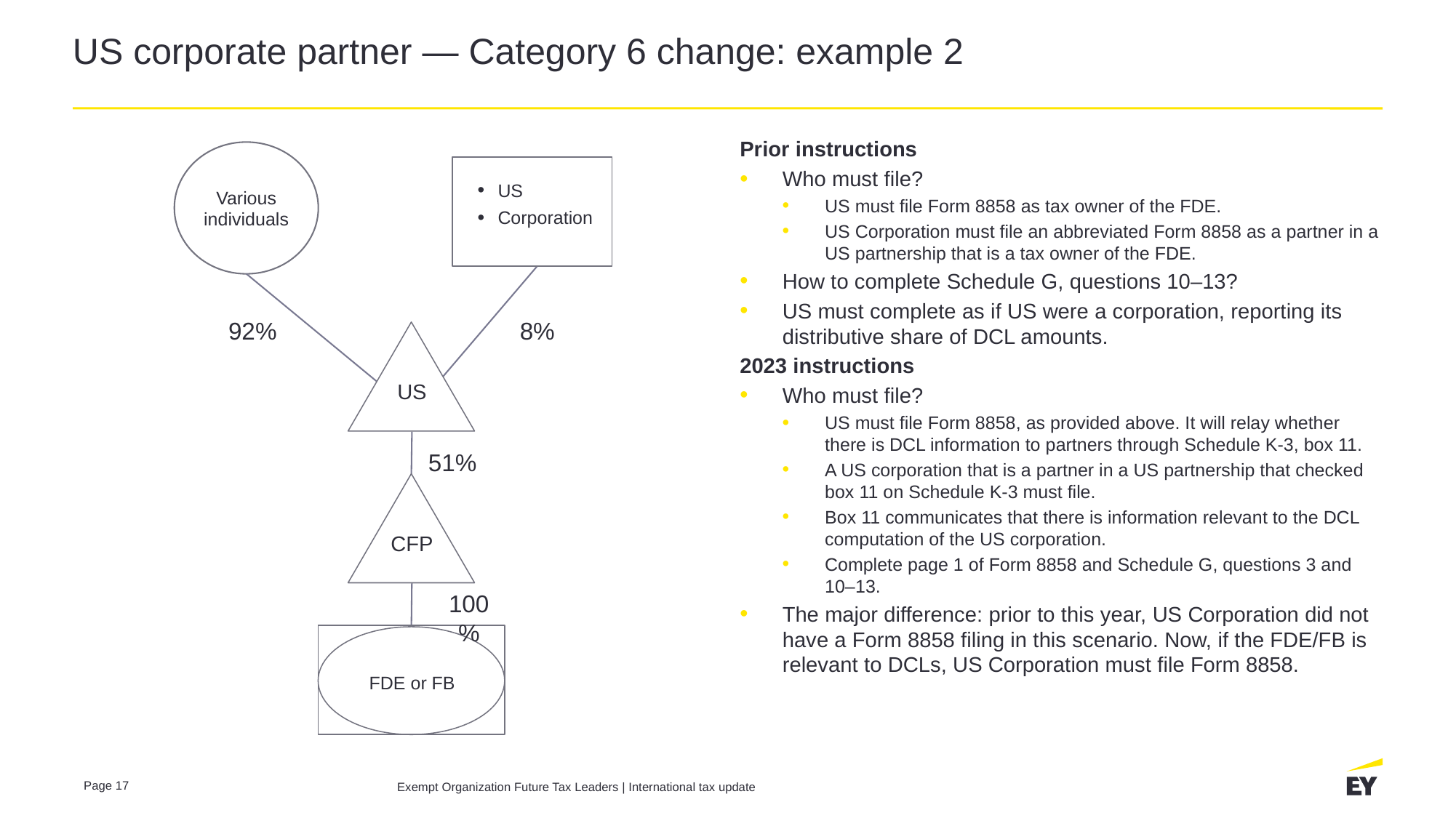

# US corporate partner — Category 6 change: example 2
Prior instructions
Who must file?
US must file Form 8858 as tax owner of the FDE.
US Corporation must file an abbreviated Form 8858 as a partner in a US partnership that is a tax owner of the FDE.
How to complete Schedule G, questions 10–13?
US must complete as if US were a corporation, reporting its distributive share of DCL amounts.
2023 instructions
Who must file?
US must file Form 8858, as provided above. It will relay whether there is DCL information to partners through Schedule K-3, box 11.
A US corporation that is a partner in a US partnership that checked box 11 on Schedule K-3 must file.
Box 11 communicates that there is information relevant to the DCL computation of the US corporation.
Complete page 1 of Form 8858 and Schedule G, questions 3 and 10–13.
The major difference: prior to this year, US Corporation did not have a Form 8858 filing in this scenario. Now, if the FDE/FB is relevant to DCLs, US Corporation must file Form 8858.

Various individuals

US
Corporation
92%
8%

US

51%

CFP

100%

FDE or FB